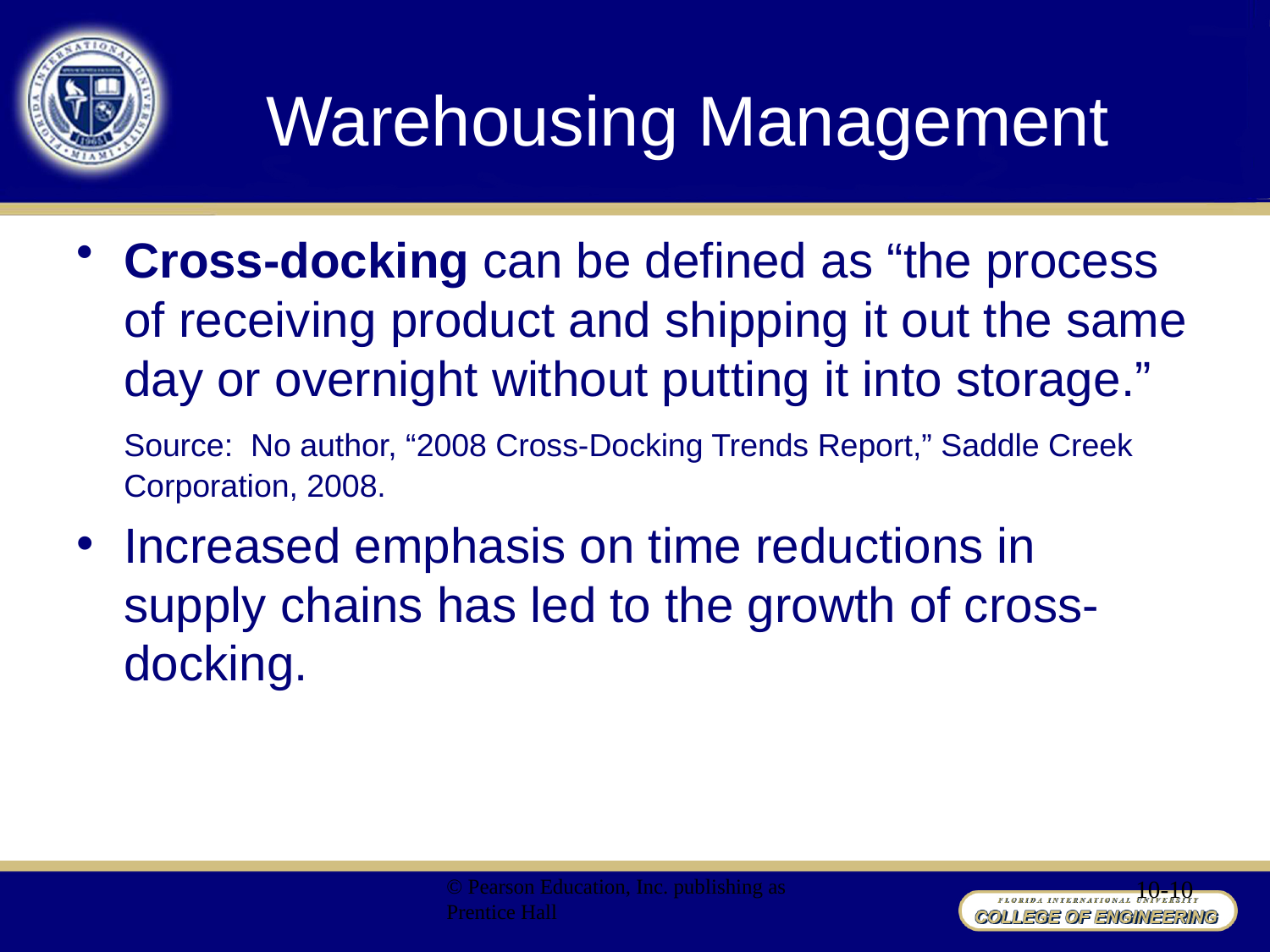

# Warehousing Management
Cross-docking can be defined as “the process of receiving product and shipping it out the same day or overnight without putting it into storage.”
	Source:  No author, “2008 Cross-Docking Trends Report,” Saddle Creek Corporation, 2008.
Increased emphasis on time reductions in supply chains has led to the growth of cross-docking.
© Pearson Education, Inc. publishing as Prentice Hall
10-10